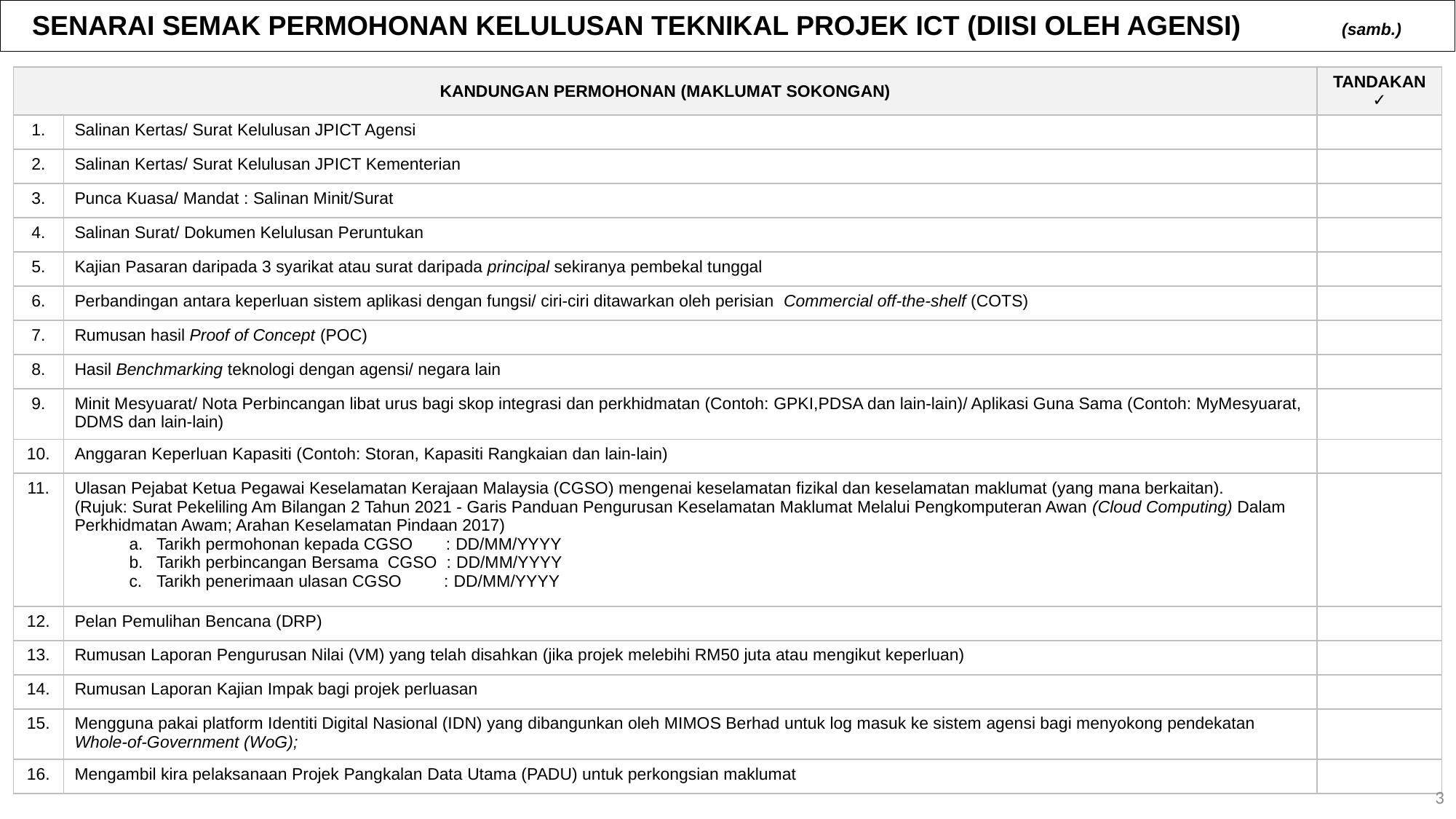

SENARAI SEMAK PERMOHONAN KELULUSAN TEKNIKAL PROJEK ICT (DIISI OLEH AGENSI) 	(samb.)
| KANDUNGAN PERMOHONAN (MAKLUMAT SOKONGAN) |  | TANDAKAN ✓ |
| --- | --- | --- |
| 1. | Salinan Kertas/ Surat Kelulusan JPICT Agensi |  |
| 2. | Salinan Kertas/ Surat Kelulusan JPICT Kementerian |  |
| 3. | Punca Kuasa/ Mandat : Salinan Minit/Surat |  |
| 4. | Salinan Surat/ Dokumen Kelulusan Peruntukan |  |
| 5. | Kajian Pasaran daripada 3 syarikat atau surat daripada principal sekiranya pembekal tunggal |  |
| 6. | Perbandingan antara keperluan sistem aplikasi dengan fungsi/ ciri-ciri ditawarkan oleh perisian Commercial off-the-shelf (COTS) |  |
| 7. | Rumusan hasil Proof of Concept (POC) |  |
| 8. | Hasil Benchmarking teknologi dengan agensi/ negara lain |  |
| 9. | Minit Mesyuarat/ Nota Perbincangan libat urus bagi skop integrasi dan perkhidmatan (Contoh: GPKI,PDSA dan lain-lain)/ Aplikasi Guna Sama (Contoh: MyMesyuarat, DDMS dan lain-lain) |  |
| 10. | Anggaran Keperluan Kapasiti (Contoh: Storan, Kapasiti Rangkaian dan lain-lain) |  |
| 11. | Ulasan Pejabat Ketua Pegawai Keselamatan Kerajaan Malaysia (CGSO) mengenai keselamatan fizikal dan keselamatan maklumat (yang mana berkaitan). (Rujuk: Surat Pekeliling Am Bilangan 2 Tahun 2021 - Garis Panduan Pengurusan Keselamatan Maklumat Melalui Pengkomputeran Awan (Cloud Computing) Dalam Perkhidmatan Awam; Arahan Keselamatan Pindaan 2017) Tarikh permohonan kepada CGSO : DD/MM/YYYY Tarikh perbincangan Bersama CGSO : DD/MM/YYYY Tarikh penerimaan ulasan CGSO : DD/MM/YYYY |  |
| 12. | Pelan Pemulihan Bencana (DRP) |  |
| 13. | Rumusan Laporan Pengurusan Nilai (VM) yang telah disahkan (jika projek melebihi RM50 juta atau mengikut keperluan) |  |
| 14. | Rumusan Laporan Kajian Impak bagi projek perluasan |  |
| 15. | Mengguna pakai platform Identiti Digital Nasional (IDN) yang dibangunkan oleh MIMOS Berhad untuk log masuk ke sistem agensi bagi menyokong pendekatan Whole-of-Government (WoG); |  |
| 16. | Mengambil kira pelaksanaan Projek Pangkalan Data Utama (PADU) untuk perkongsian maklumat |  |
3